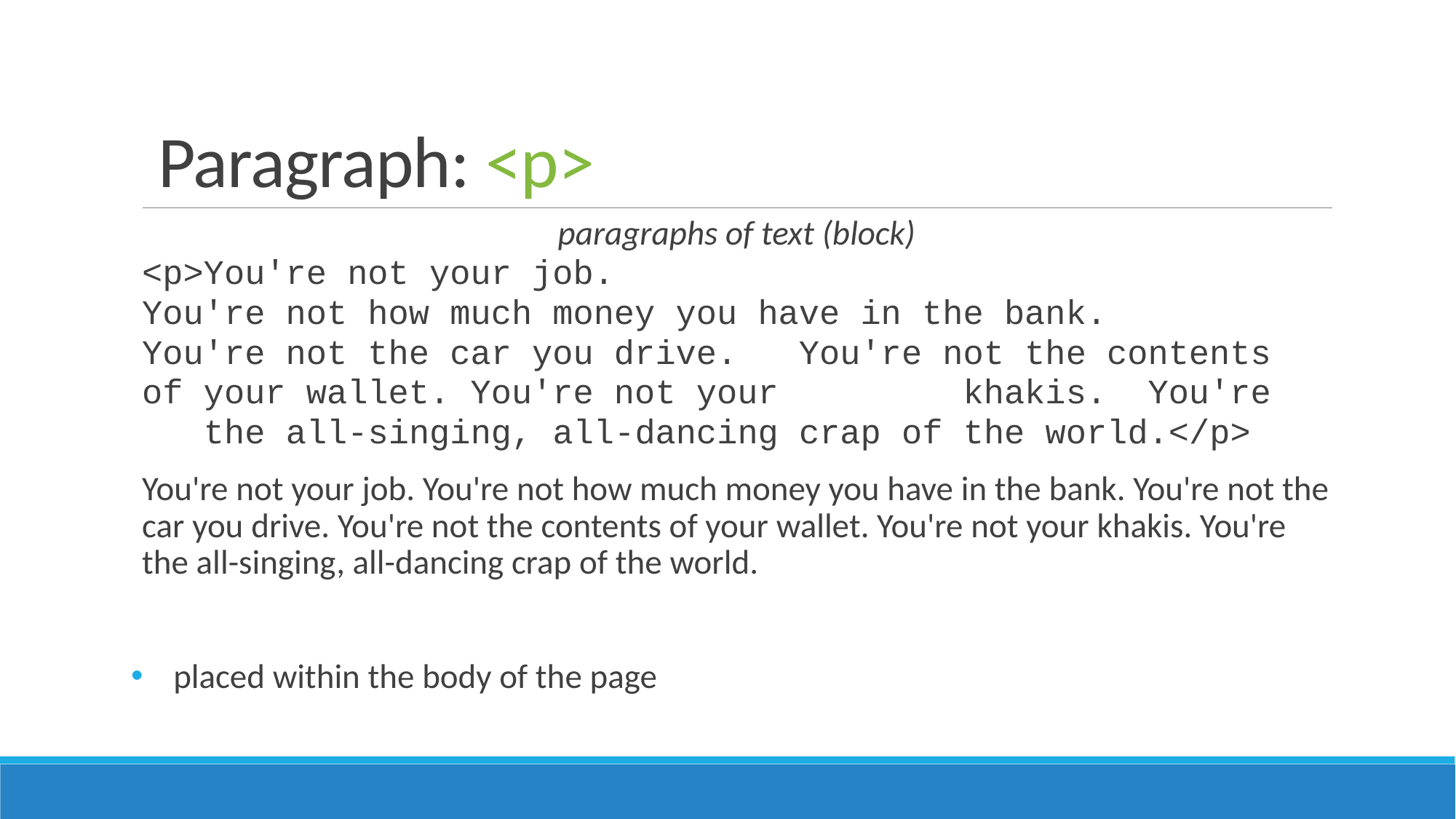

# Paragraph: <p>
paragraphs of text (block)
<p>You're not your job.
You're not how much money you have in the bank.
You're not the car you drive.   You're not the contents
of your wallet. You're not your         khakis.  You're
   the all-singing, all-dancing crap of the world.</p>
You're not your job. You're not how much money you have in the bank. You're not the car you drive. You're not the contents of your wallet. You're not your khakis. You're the all-singing, all-dancing crap of the world.

    placed within the body of the page